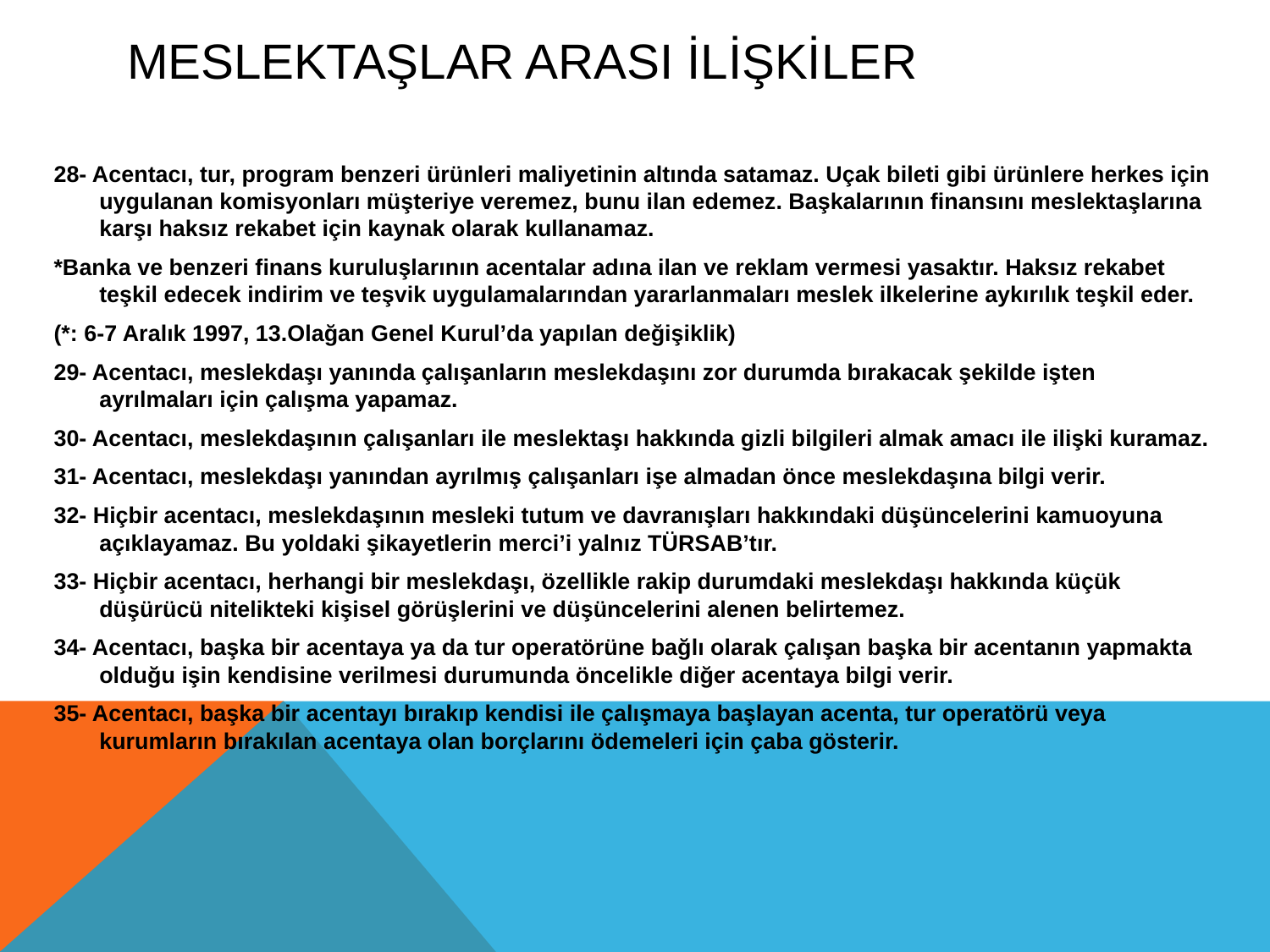

# MESLEKTAŞLAR ARASI İLİŞKİLER
28- Acentacı, tur, program benzeri ürünleri maliyetinin altında satamaz. Uçak bileti gibi ürünlere herkes için uygulanan komisyonları müşteriye veremez, bunu ilan edemez. Başkalarının finansını meslektaşlarına karşı haksız rekabet için kaynak olarak kullanamaz.
*Banka ve benzeri finans kuruluşlarının acentalar adına ilan ve reklam vermesi yasaktır. Haksız rekabet teşkil edecek indirim ve teşvik uygulamalarından yararlanmaları meslek ilkelerine aykırılık teşkil eder.
(*: 6-7 Aralık 1997, 13.Olağan Genel Kurul’da yapılan değişiklik)
29- Acentacı, meslekdaşı yanında çalışanların meslekdaşını zor durumda bırakacak şekilde işten ayrılmaları için çalışma yapamaz.
30- Acentacı, meslekdaşının çalışanları ile meslektaşı hakkında gizli bilgileri almak amacı ile ilişki kuramaz.
31- Acentacı, meslekdaşı yanından ayrılmış çalışanları işe almadan önce meslekdaşına bilgi verir.
32- Hiçbir acentacı, meslekdaşının mesleki tutum ve davranışları hakkındaki düşüncelerini kamuoyuna açıklayamaz. Bu yoldaki şikayetlerin merci’i yalnız TÜRSAB’tır.
33- Hiçbir acentacı, herhangi bir meslekdaşı, özellikle rakip durumdaki meslekdaşı hakkında küçük düşürücü nitelikteki kişisel görüşlerini ve düşüncelerini alenen belirtemez.
34- Acentacı, başka bir acentaya ya da tur operatörüne bağlı olarak çalışan başka bir acentanın yapmakta olduğu işin kendisine verilmesi durumunda öncelikle diğer acentaya bilgi verir.
35- Acentacı, başka bir acentayı bırakıp kendisi ile çalışmaya başlayan acenta, tur operatörü veya kurumların bırakılan acentaya olan borçlarını ödemeleri için çaba gösterir.